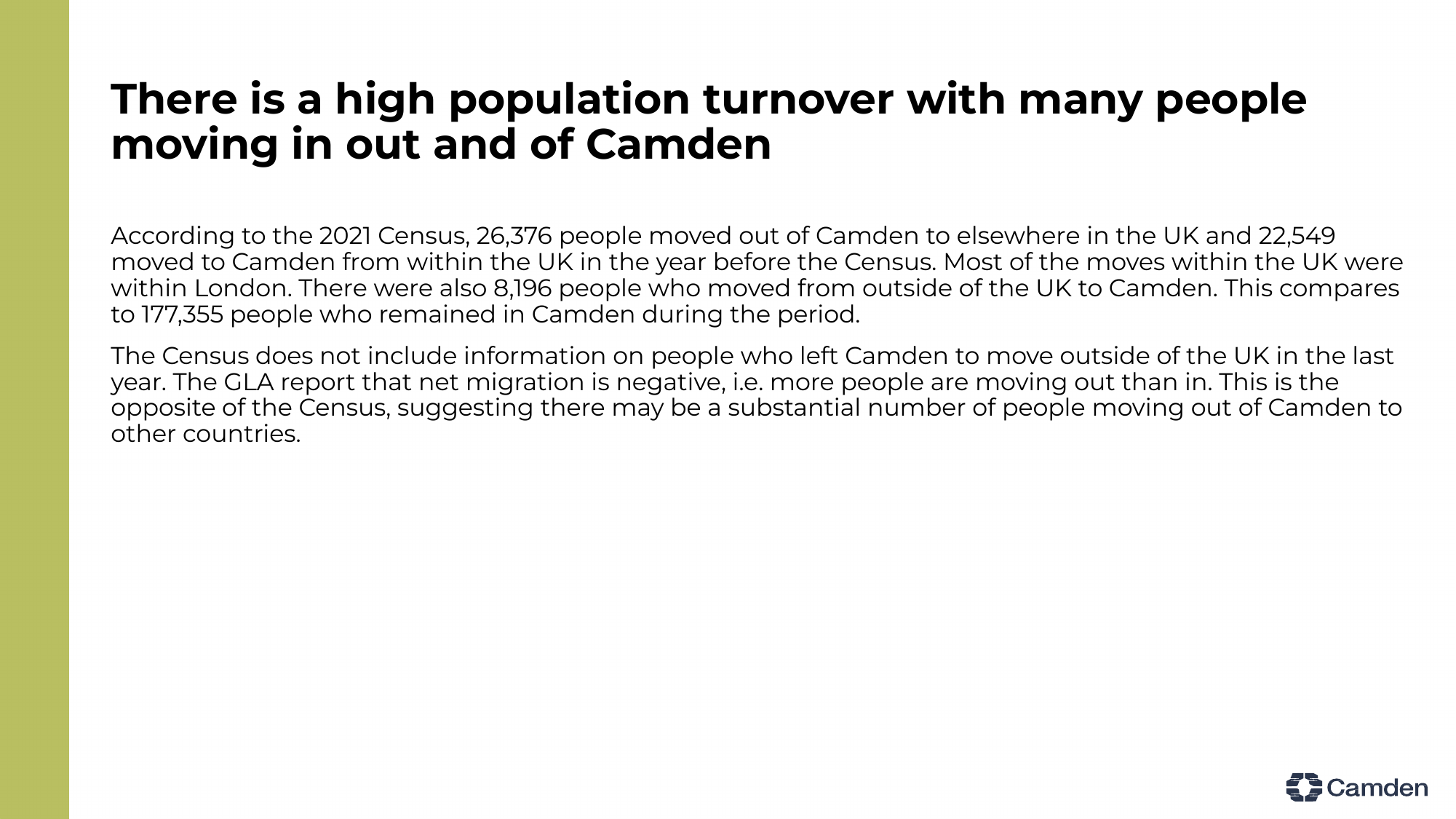

# There is a high population turnover with many people moving in out and of Camden
According to the 2021 Census, 26,376 people moved out of Camden to elsewhere in the UK and 22,549 moved to Camden from within the UK in the year before the Census. Most of the moves within the UK were within London. There were also 8,196 people who moved from outside of the UK to Camden. This compares to 177,355 people who remained in Camden during the period.
The Census does not include information on people who left Camden to move outside of the UK in the last year. The GLA report that net migration is negative, i.e. more people are moving out than in. This is the opposite of the Census, suggesting there may be a substantial number of people moving out of Camden to other countries.